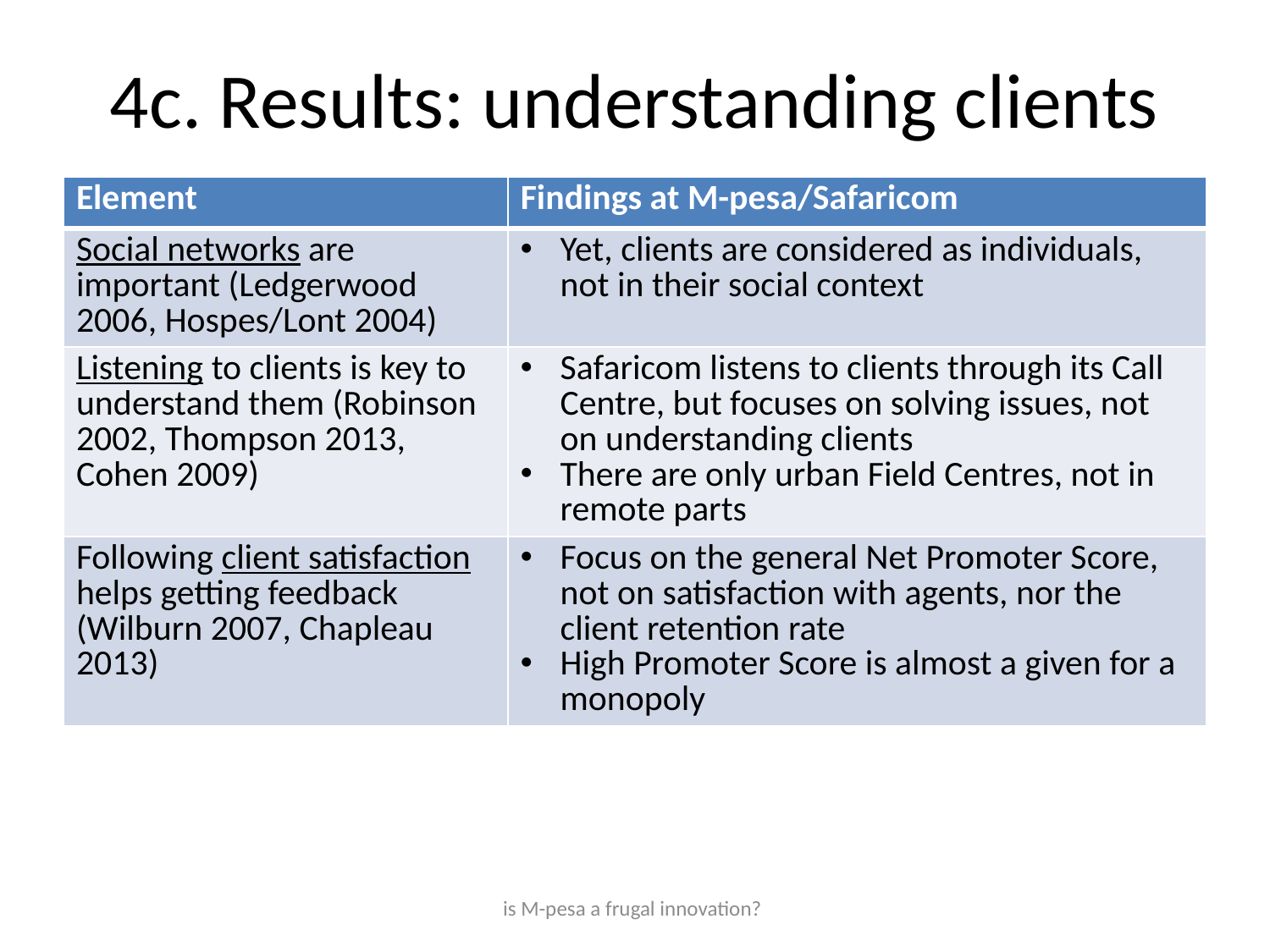

# 4c. Results: understanding clients
| Element | Findings at M-pesa/Safaricom |
| --- | --- |
| Social networks are important (Ledgerwood 2006, Hospes/Lont 2004) | Yet, clients are considered as individuals, not in their social context |
| Listening to clients is key to understand them (Robinson 2002, Thompson 2013, Cohen 2009) | Safaricom listens to clients through its Call Centre, but focuses on solving issues, not on understanding clients There are only urban Field Centres, not in remote parts |
| Following client satisfaction helps getting feedback (Wilburn 2007, Chapleau 2013) | Focus on the general Net Promoter Score, not on satisfaction with agents, nor the client retention rate High Promoter Score is almost a given for a monopoly |
is M-pesa a frugal innovation?